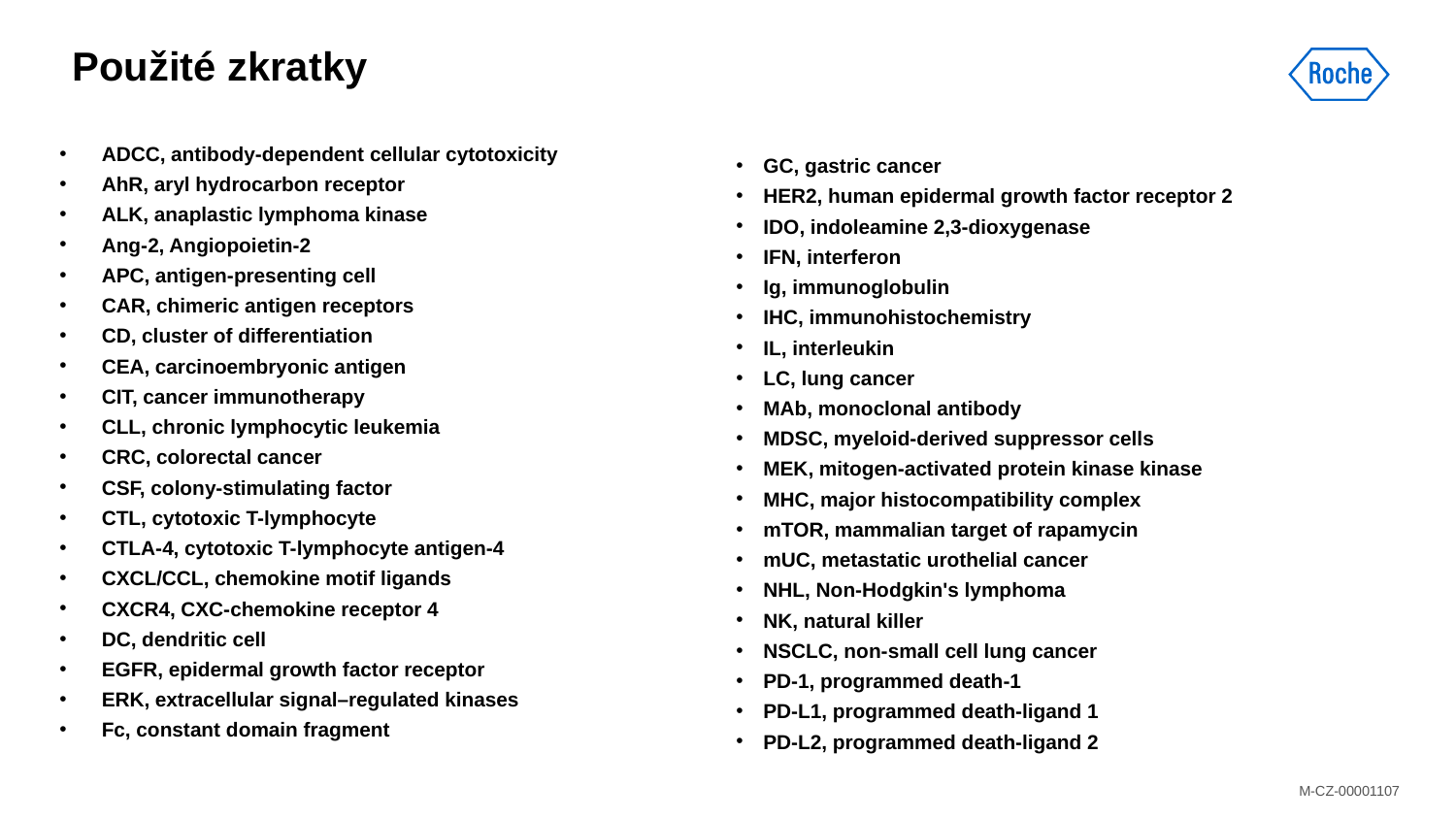

# Použité zkratky
ADCC, antibody-dependent cellular cytotoxicity
AhR, aryl hydrocarbon receptor
ALK, anaplastic lymphoma kinase
Ang-2, Angiopoietin-2
APC, antigen-presenting cell
CAR, chimeric antigen receptors
CD, cluster of differentiation
CEA, carcinoembryonic antigen
CIT, cancer immunotherapy
CLL, chronic lymphocytic leukemia
CRC, colorectal cancer
CSF, colony-stimulating factor
CTL, cytotoxic T-lymphocyte
CTLA-4, cytotoxic T-lymphocyte antigen-4
CXCL/CCL, chemokine motif ligands
CXCR4, CXC-chemokine receptor 4
DC, dendritic cell
EGFR, epidermal growth factor receptor
ERK, extracellular signal–regulated kinases
Fc, constant domain fragment
GC, gastric cancer
HER2, human epidermal growth factor receptor 2
IDO, indoleamine 2,3-dioxygenase
IFN, interferon
Ig, immunoglobulin
IHC, immunohistochemistry
IL, interleukin
LC, lung cancer
MAb, monoclonal antibody
MDSC, myeloid-derived suppressor cells
MEK, mitogen-activated protein kinase kinase
MHC, major histocompatibility complex
mTOR, mammalian target of rapamycin
mUC, metastatic urothelial cancer
NHL, Non-Hodgkin's lymphoma
NK, natural killer
NSCLC, non-small cell lung cancer
PD-1, programmed death-1
PD-L1, programmed death-ligand 1
PD-L2, programmed death-ligand 2

M-CZ-00001107